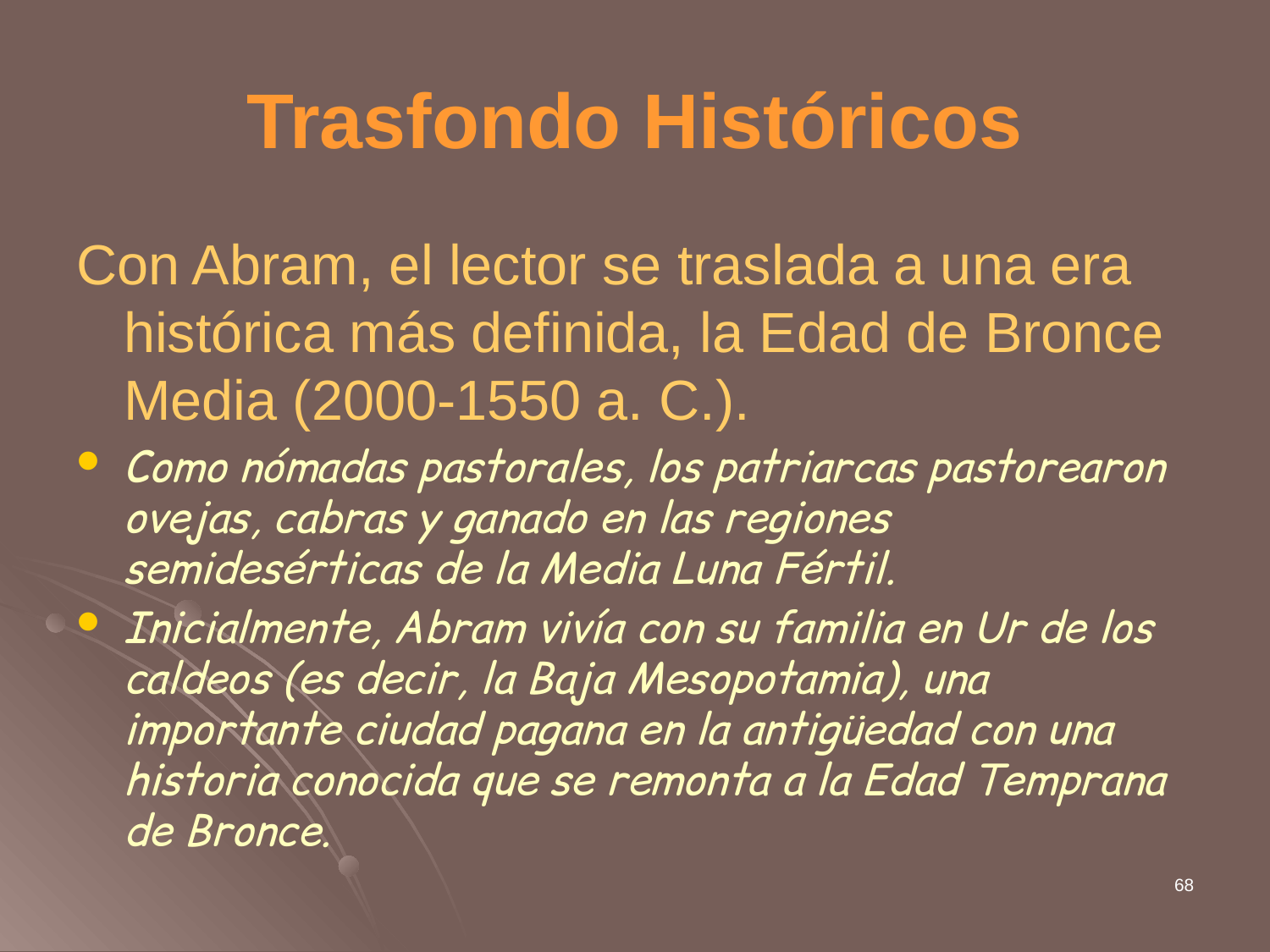

# Trasfondo Históricos
Con Abram, el lector se traslada a una era histórica más definida, la Edad de Bronce Media (2000-1550 a. C.).
Como nómadas pastorales, los patriarcas pastorearon ovejas, cabras y ganado en las regiones semidesérticas de la Media Luna Fértil.
Inicialmente, Abram vivía con su familia en Ur de los caldeos (es decir, la Baja Mesopotamia), una importante ciudad pagana en la antigüedad con una historia conocida que se remonta a la Edad Temprana de Bronce.
68